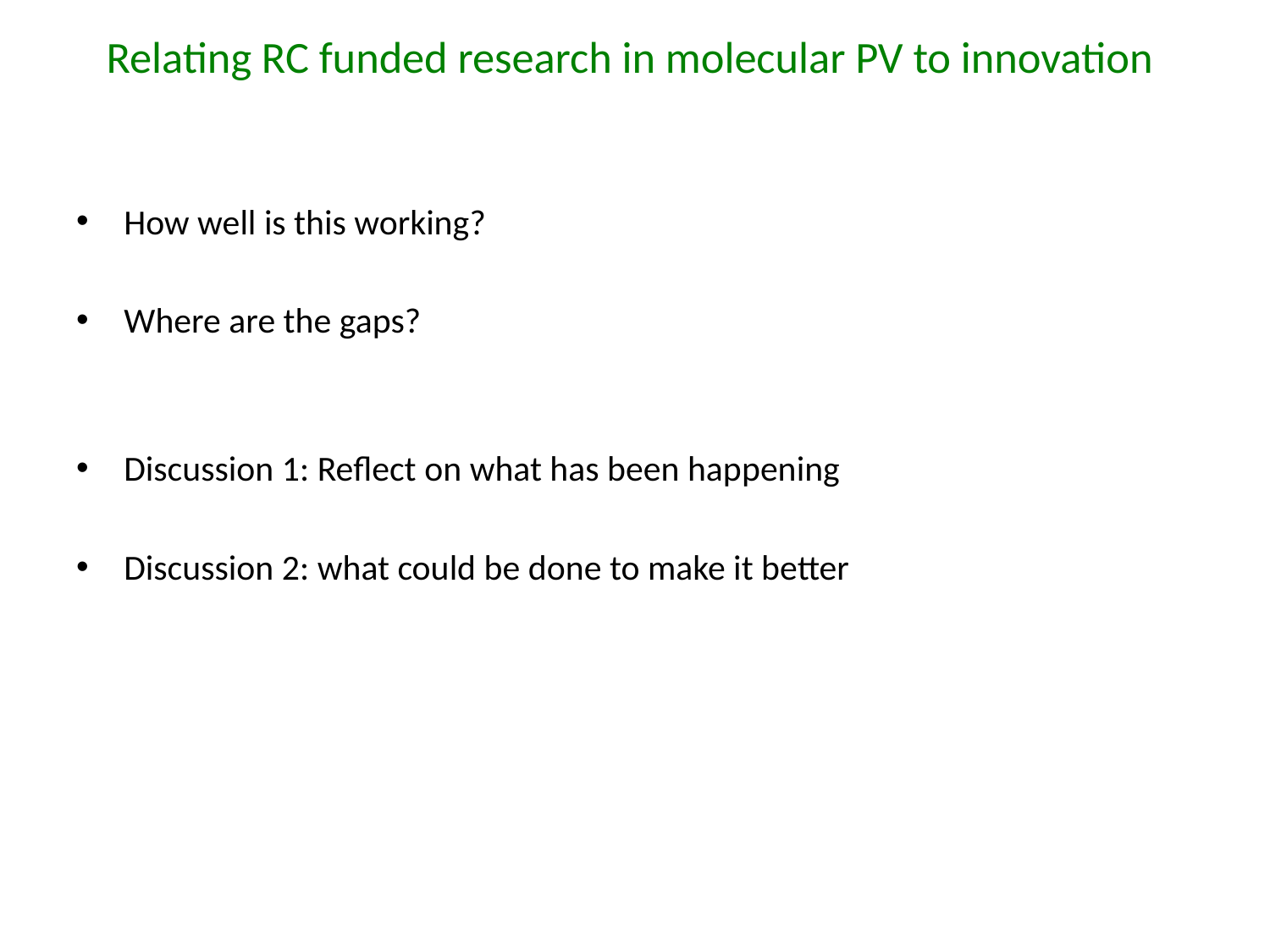

# Relating RC funded research in molecular PV to innovation
How well is this working?

Where are the gaps?

Discussion 1: Reflect on what has been happening

Discussion 2: what could be done to make it better